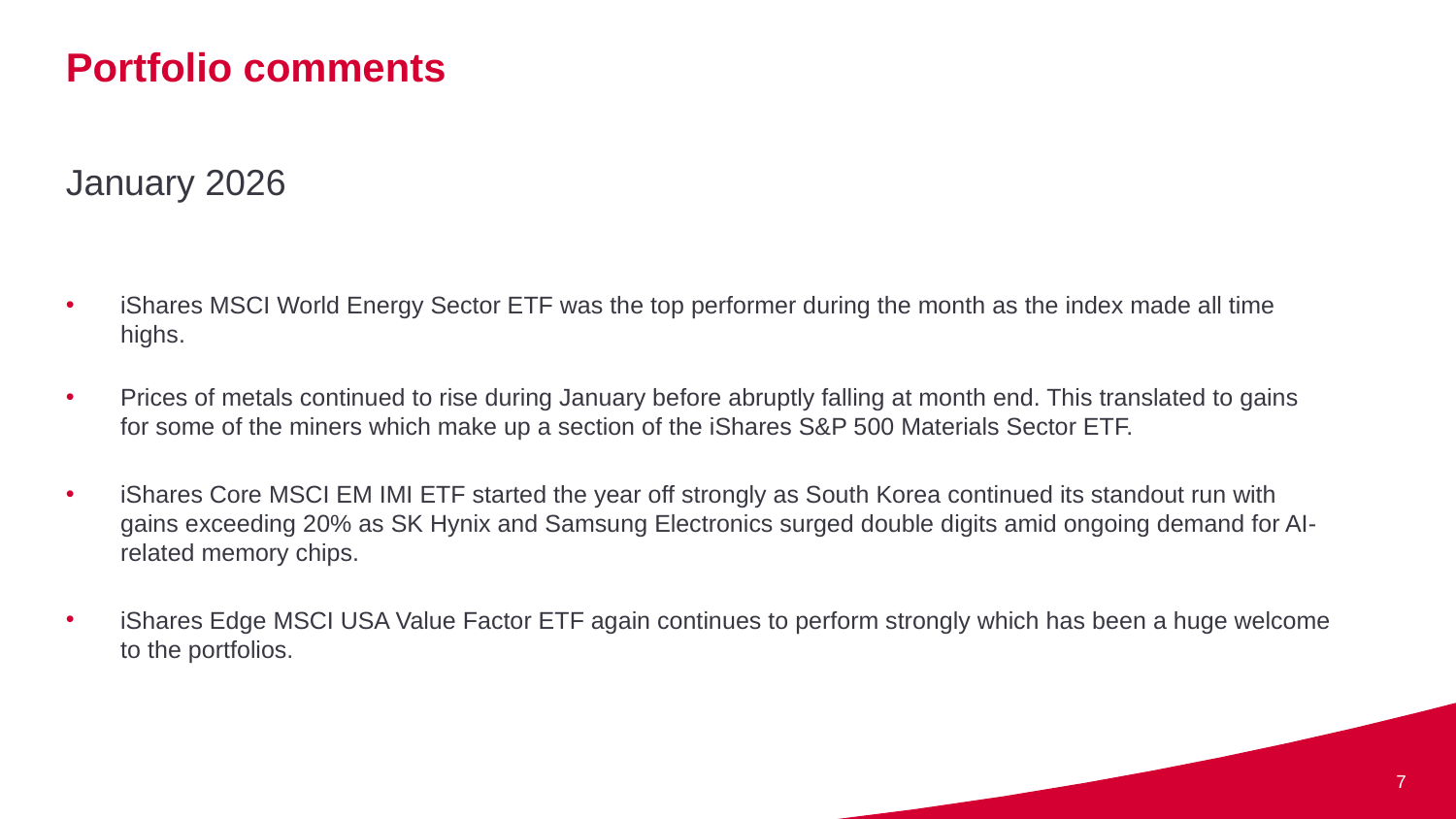

# Portfolio comments
January 2026

iShares MSCI World Energy Sector ETF was the top performer during the month as the index made all time highs.
Prices of metals continued to rise during January before abruptly falling at month end. This translated to gains for some of the miners which make up a section of the iShares S&P 500 Materials Sector ETF.

iShares Core MSCI EM IMI ETF started the year off strongly as South Korea continued its standout run with gains exceeding 20% as SK Hynix and Samsung Electronics surged double digits amid ongoing demand for AI-related memory chips.

iShares Edge MSCI USA Value Factor ETF again continues to perform strongly which has been a huge welcome to the portfolios.